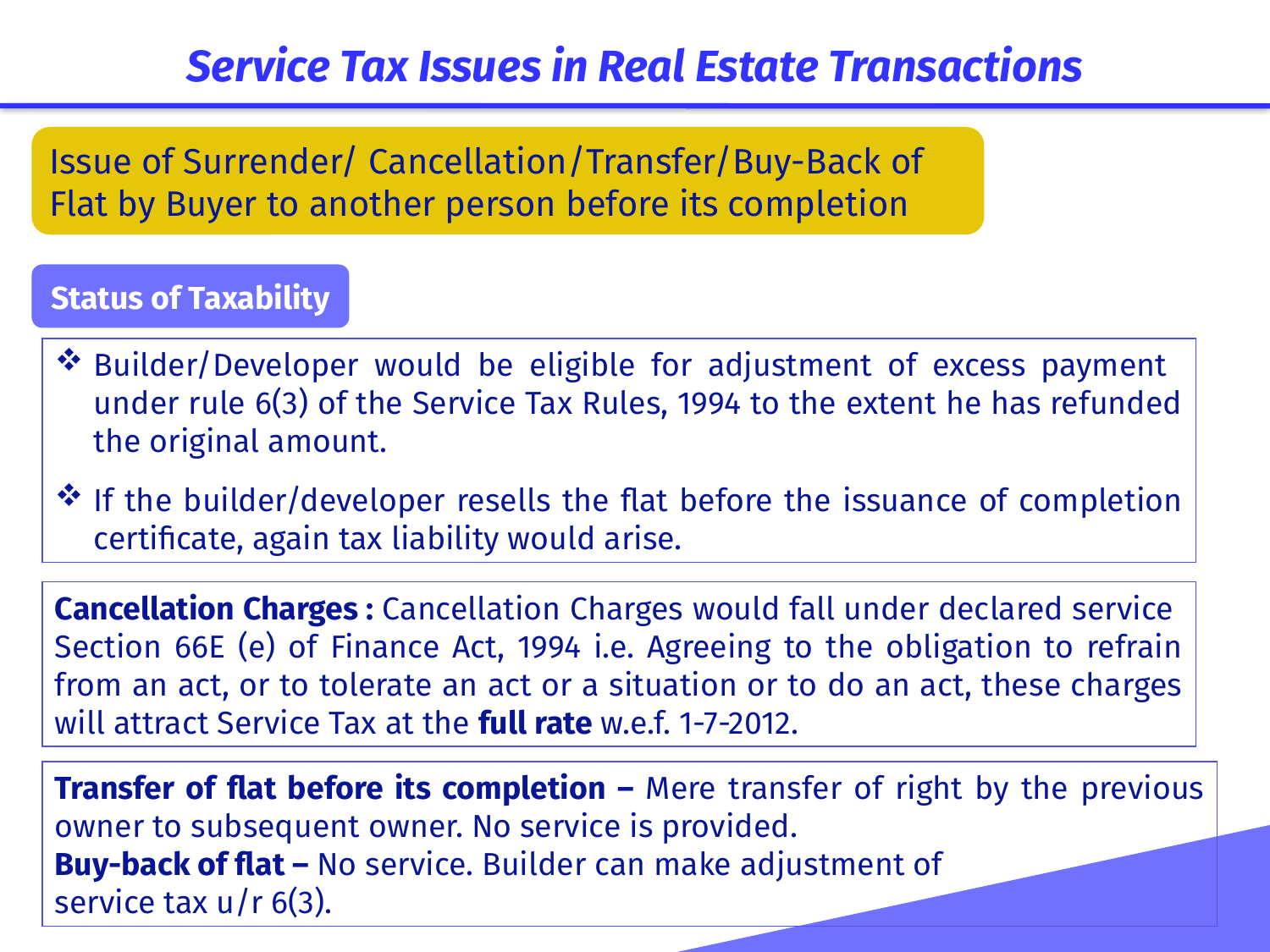

Service Tax Issues in Real Estate Transactions
Issue of Surrender/ Cancellation/Transfer/Buy-Back of Flat by Buyer to another person before its completion
Status of Taxability
Builder/Developer would be eligible for adjustment of excess payment  under rule 6(3) of the Service Tax Rules, 1994 to the extent he has refunded the original amount.
If the builder/developer resells the flat before the issuance of completion certificate, again tax liability would arise.
Cancellation Charges : Cancellation Charges would fall under declared service  Section 66E (e) of Finance Act, 1994 i.e. Agreeing to the obligation to refrain from an act, or to tolerate an act or a situation or to do an act, these charges will attract Service Tax at the full rate w.e.f. 1-7-2012.
Transfer of flat before its completion – Mere transfer of right by the previous owner to subsequent owner. No service is provided.
Buy-back of flat – No service. Builder can make adjustment of
service tax u/r 6(3).